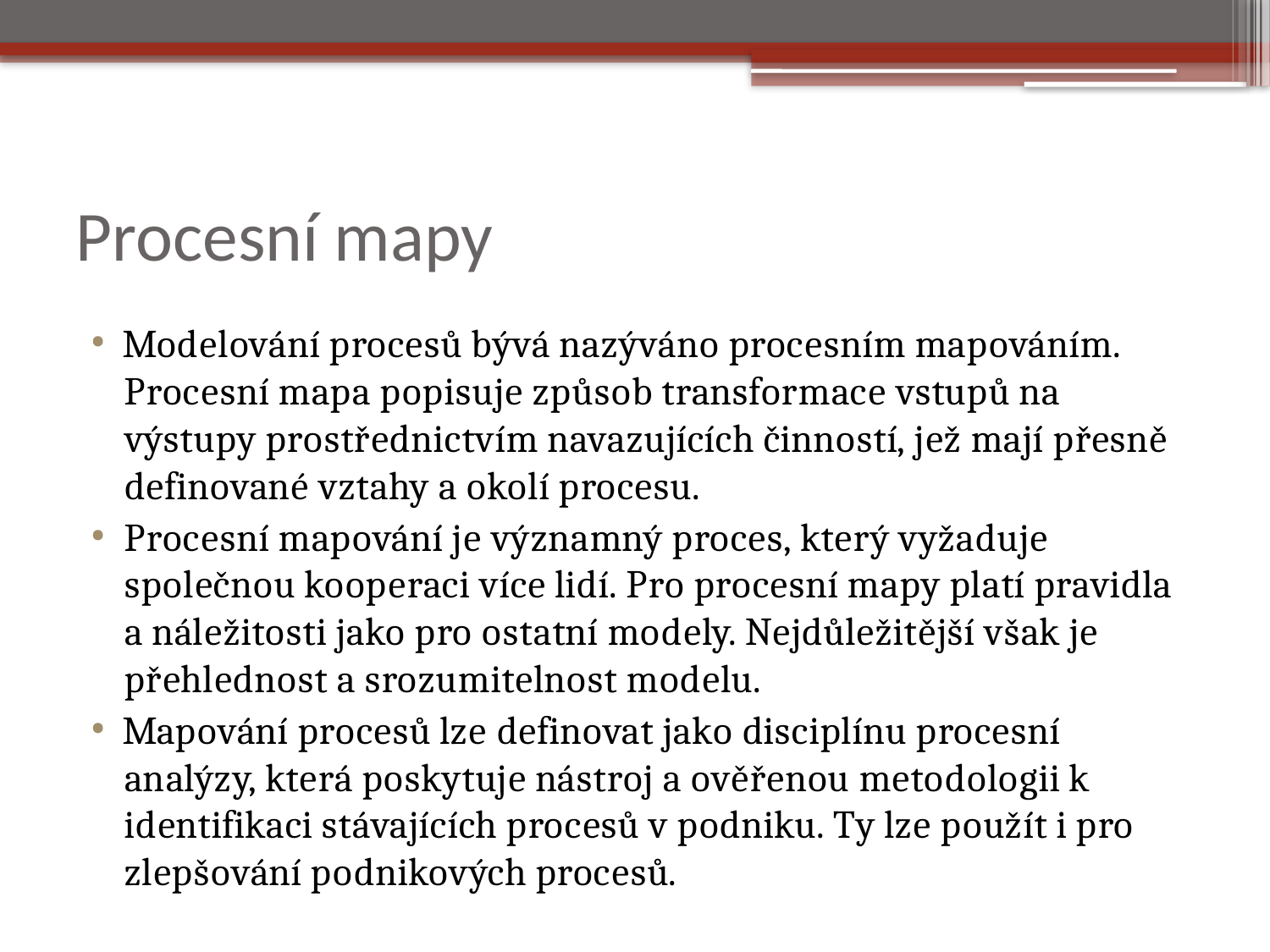

# Procesní mapy
Modelování procesů bývá nazýváno procesním mapováním. Procesní mapa popisuje způsob transformace vstupů na výstupy prostřednictvím navazujících činností, jež mají přesně definované vztahy a okolí procesu.
Procesní mapování je významný proces, který vyžaduje společnou kooperaci více lidí. Pro procesní mapy platí pravidla a náležitosti jako pro ostatní modely. Nejdůležitější však je přehlednost a srozumitelnost modelu.
Mapování procesů lze definovat jako disciplínu procesní analýzy, která poskytuje nástroj a ověřenou metodologii k identifikaci stávajících procesů v podniku. Ty lze použít i pro zlepšování podnikových procesů.